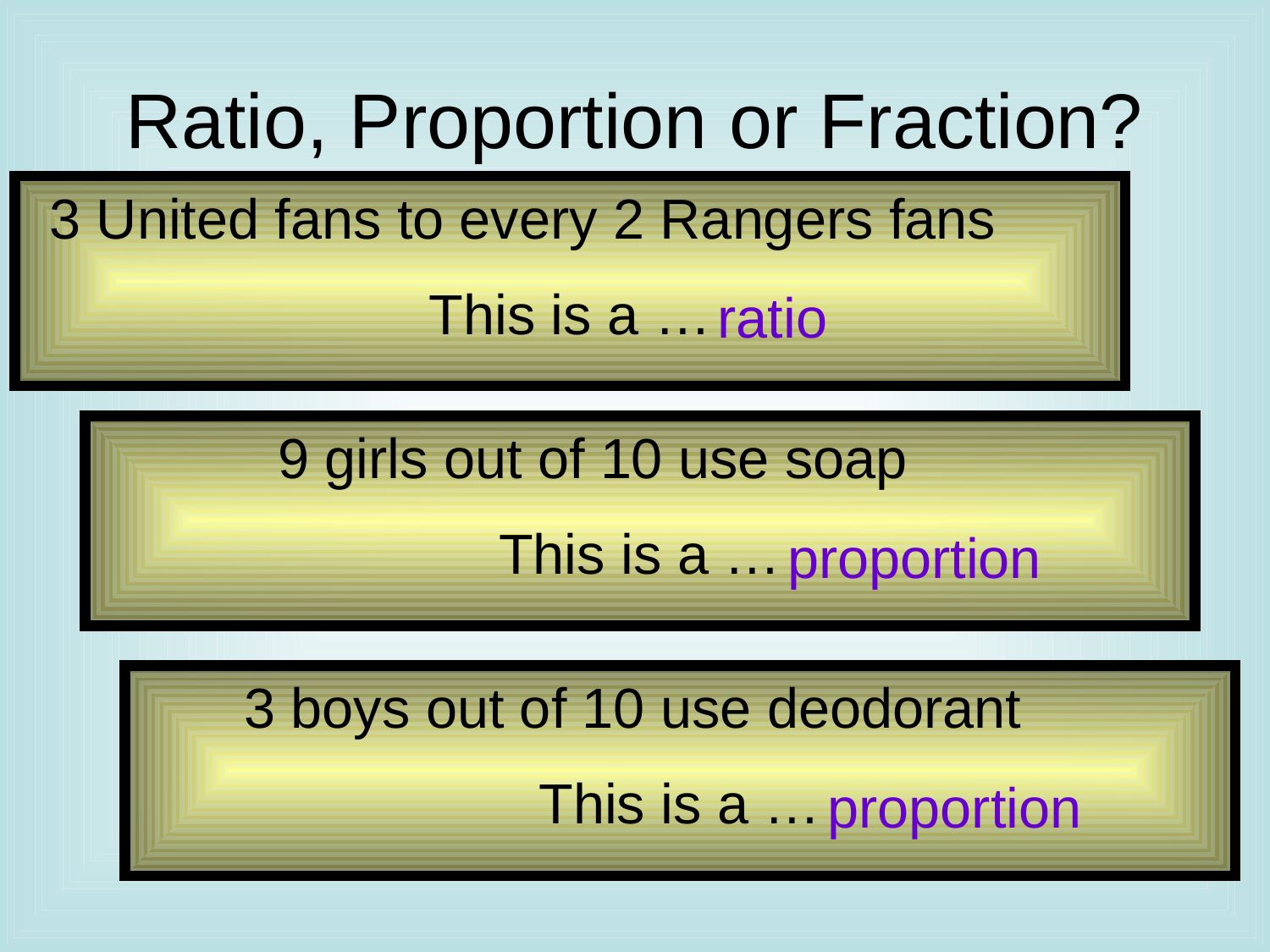

# Ratio, Proportion or Fraction?
3 United fans to every 2 Rangers fans
This is a …

ratio
9 girls out of 10 use soap
This is a …

proportion
3 boys out of 10 use deodorant
This is a …

proportion